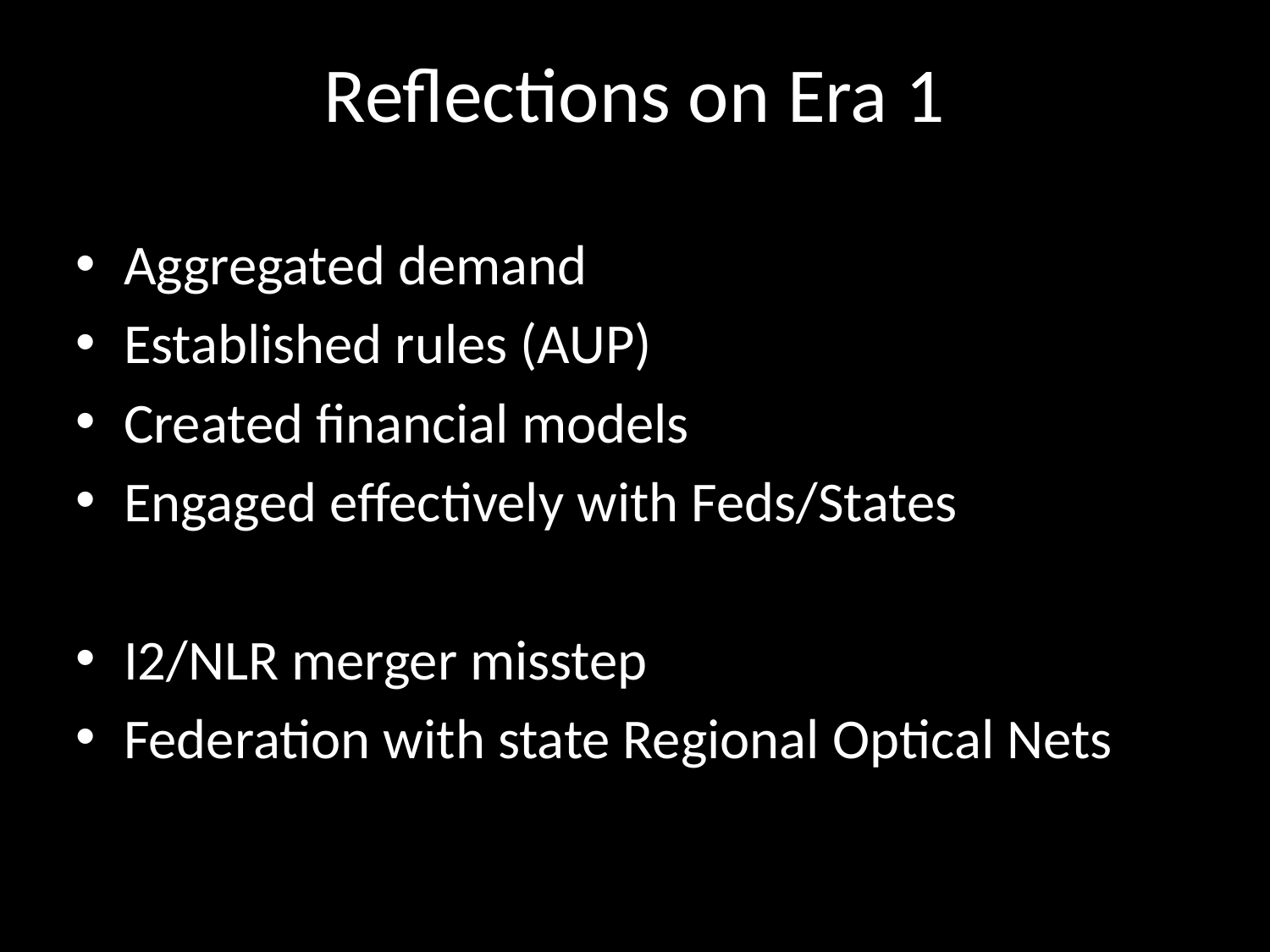

# Reflections on Era 1
Aggregated demand
Established rules (AUP)
Created financial models
Engaged effectively with Feds/States

I2/NLR merger misstep
Federation with state Regional Optical Nets